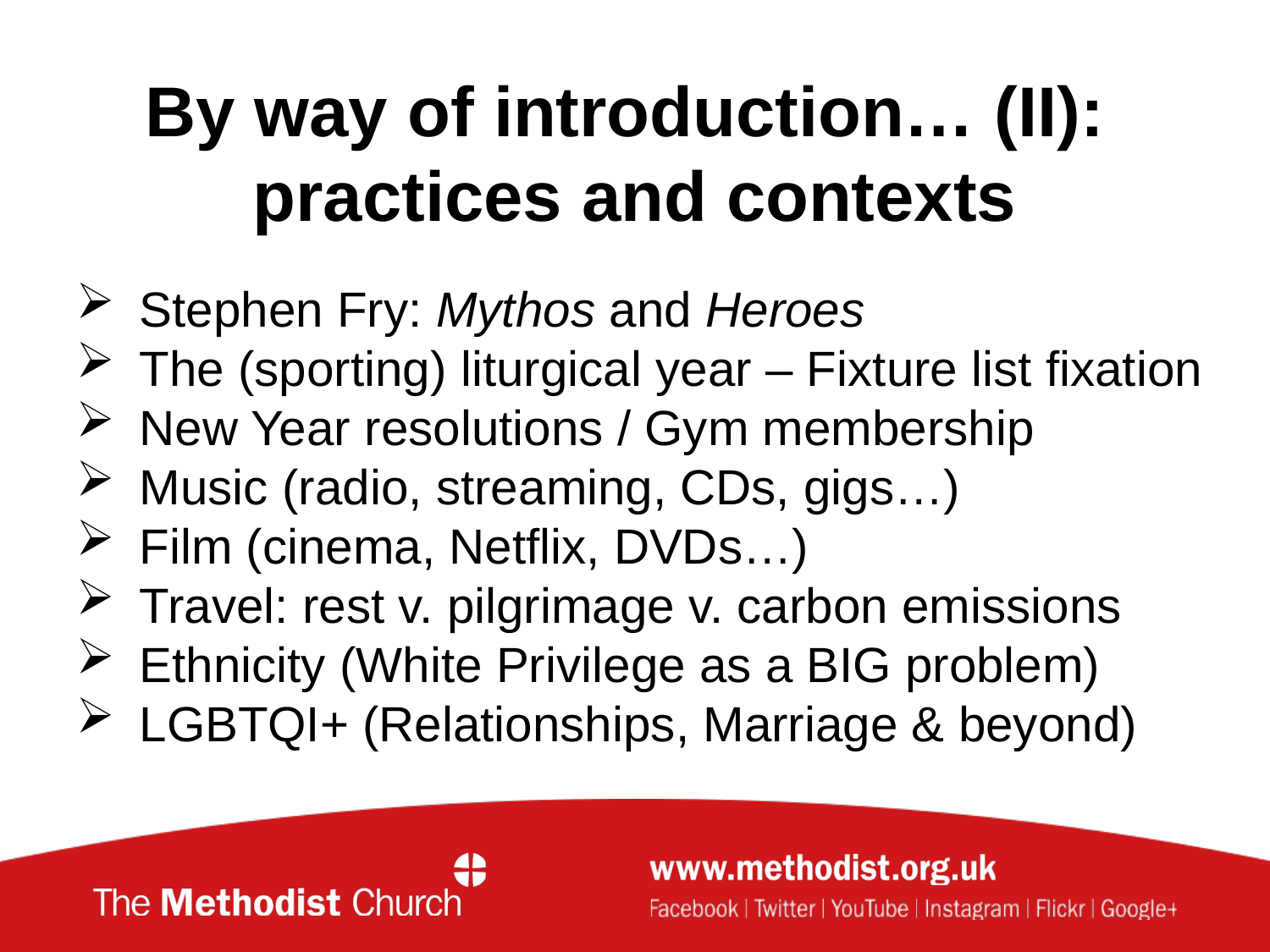

By way of introduction… (II):
practices and contexts

Stephen Fry: Mythos and Heroes
The (sporting) liturgical year – Fixture list fixation
New Year resolutions / Gym membership
Music (radio, streaming, CDs, gigs…)
Film (cinema, Netflix, DVDs…)
Travel: rest v. pilgrimage v. carbon emissions
Ethnicity (White Privilege as a BIG problem)
LGBTQI+ (Relationships, Marriage & beyond)